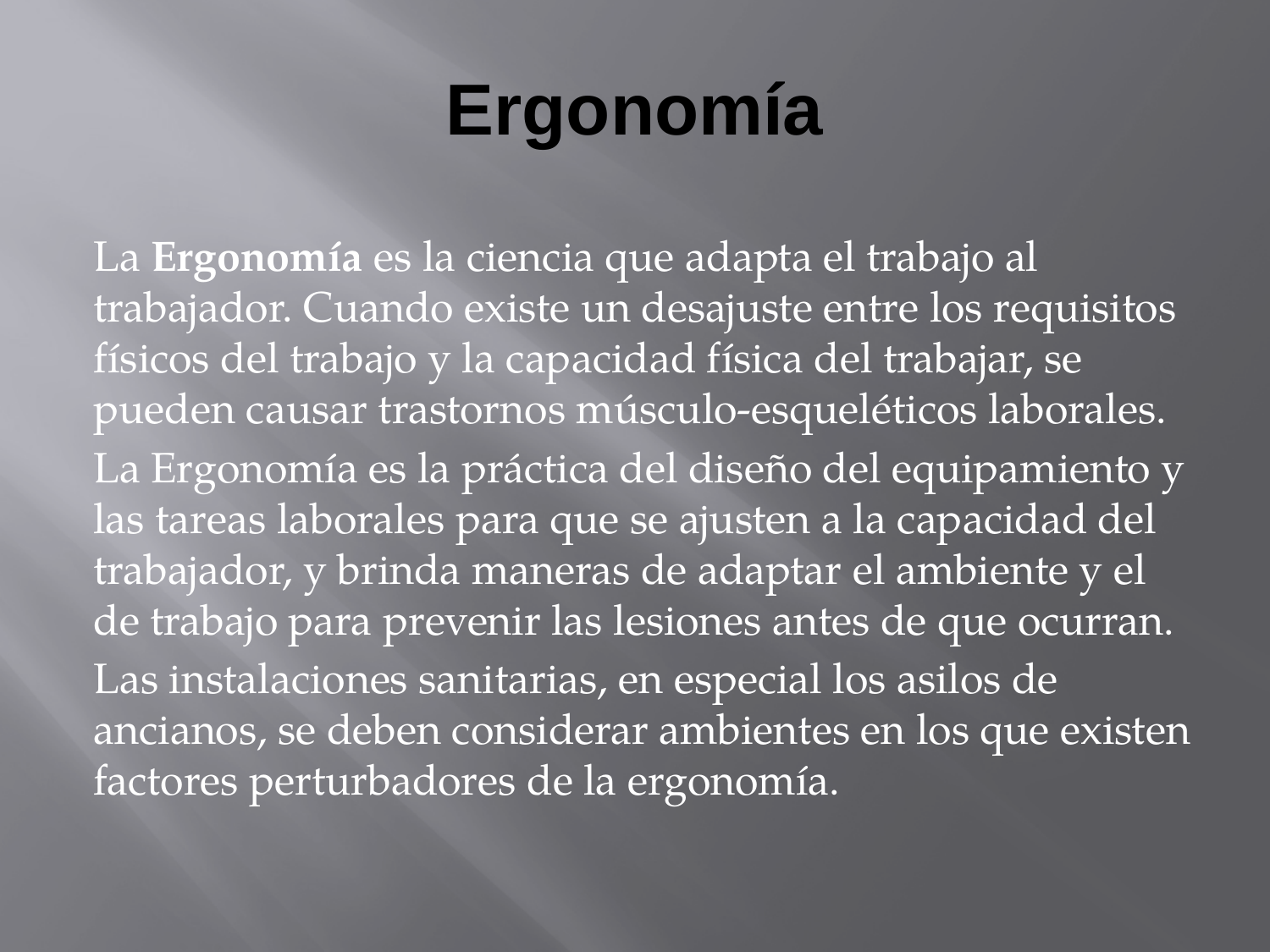

# Ergonomía
La Ergonomía es la ciencia que adapta el trabajo al trabajador. Cuando existe un desajuste entre los requisitos físicos del trabajo y la capacidad física del trabajar, se pueden causar trastornos músculo-esqueléticos laborales.
La Ergonomía es la práctica del diseño del equipamiento y las tareas laborales para que se ajusten a la capacidad del trabajador, y brinda maneras de adaptar el ambiente y el de trabajo para prevenir las lesiones antes de que ocurran.
Las instalaciones sanitarias, en especial los asilos de ancianos, se deben considerar ambientes en los que existen factores perturbadores de la ergonomía.